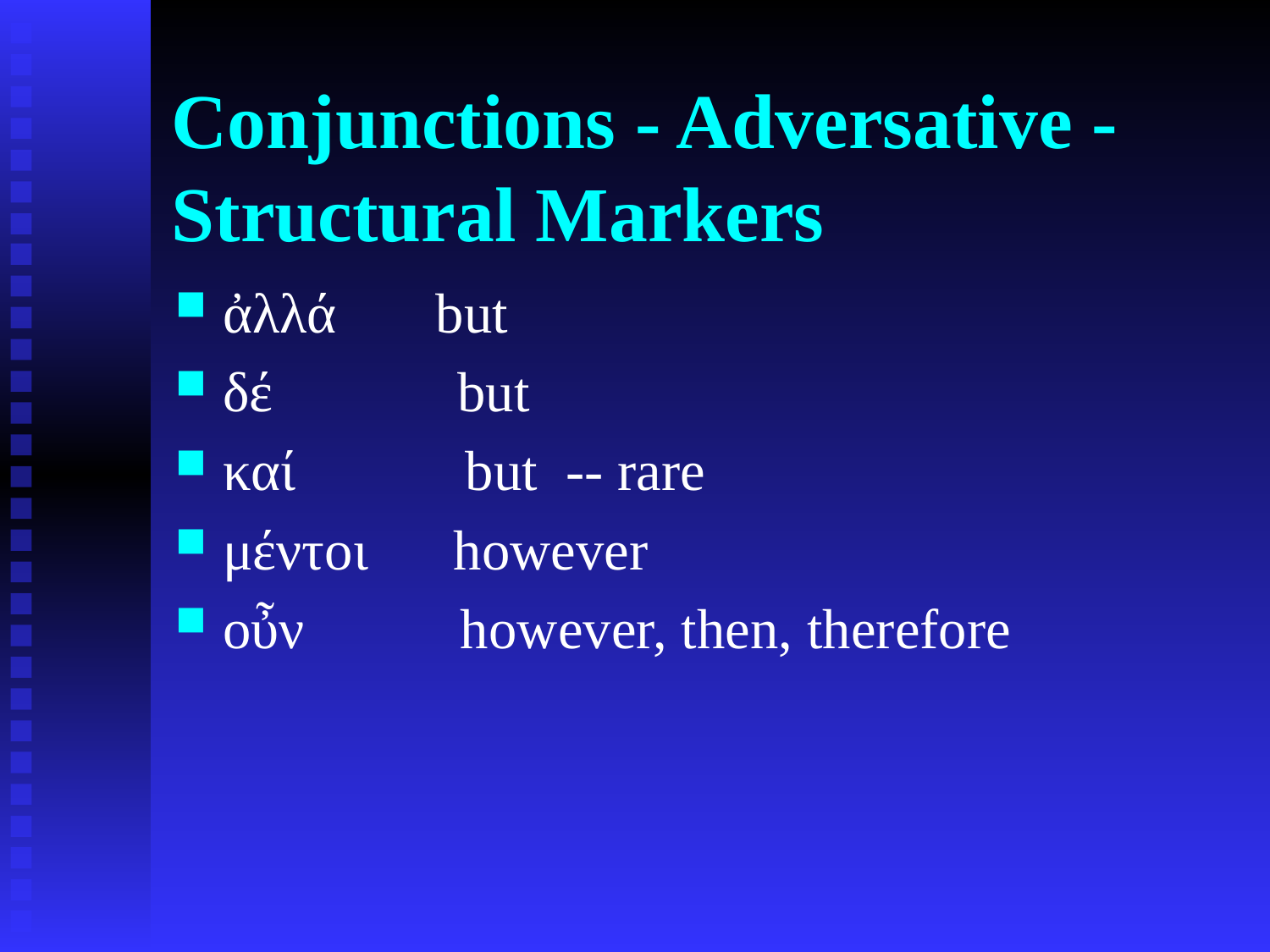

# Conjunctions - Adversative - Structural Markers
ἀλλά       but
δέ             but
καί            but  -- rare
μέντοι      however
οὖν           however, then, therefore